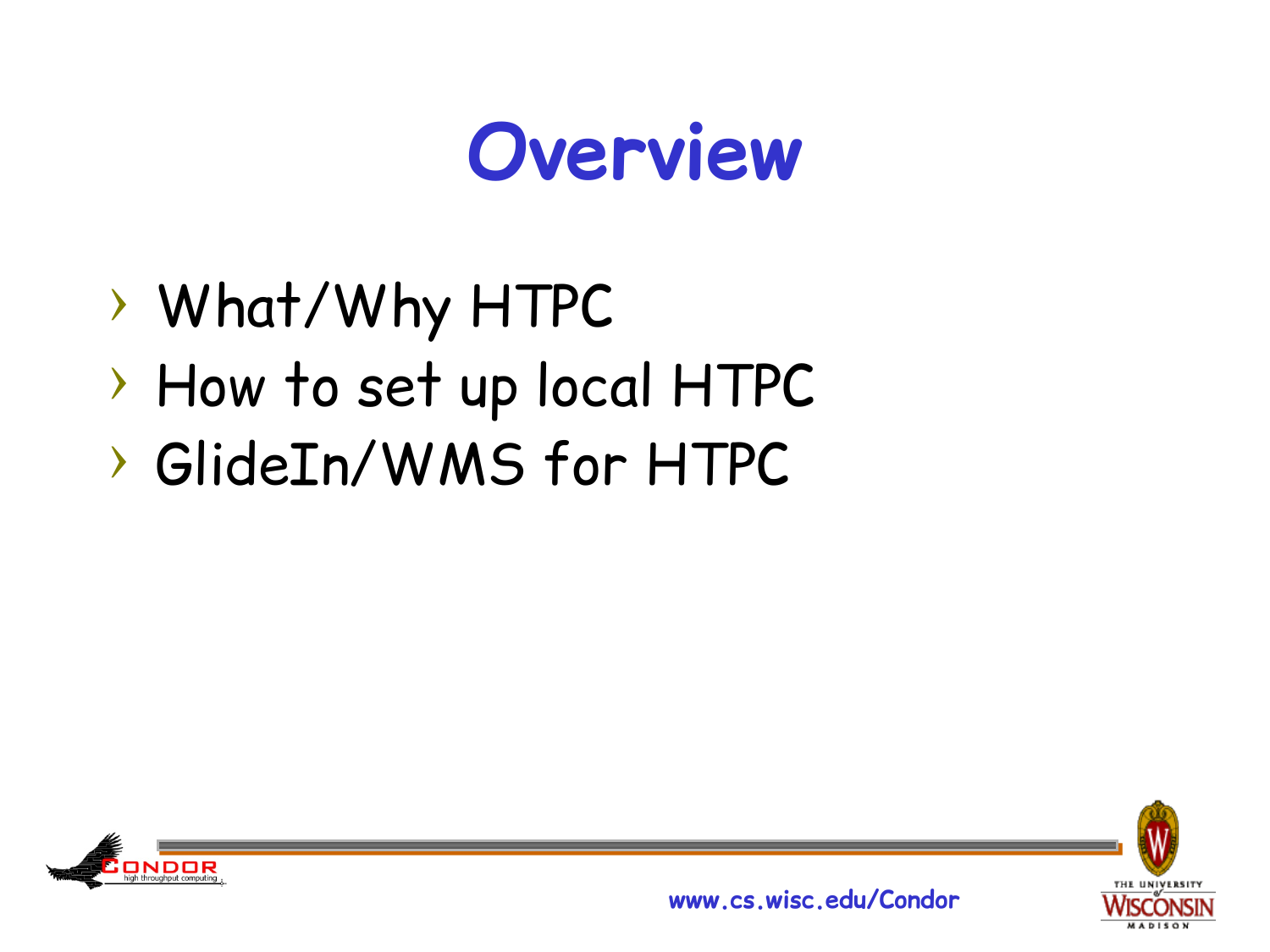

# Overview
What/Why HTPC
How to set up local HTPC
GlideIn/WMS for HTPC